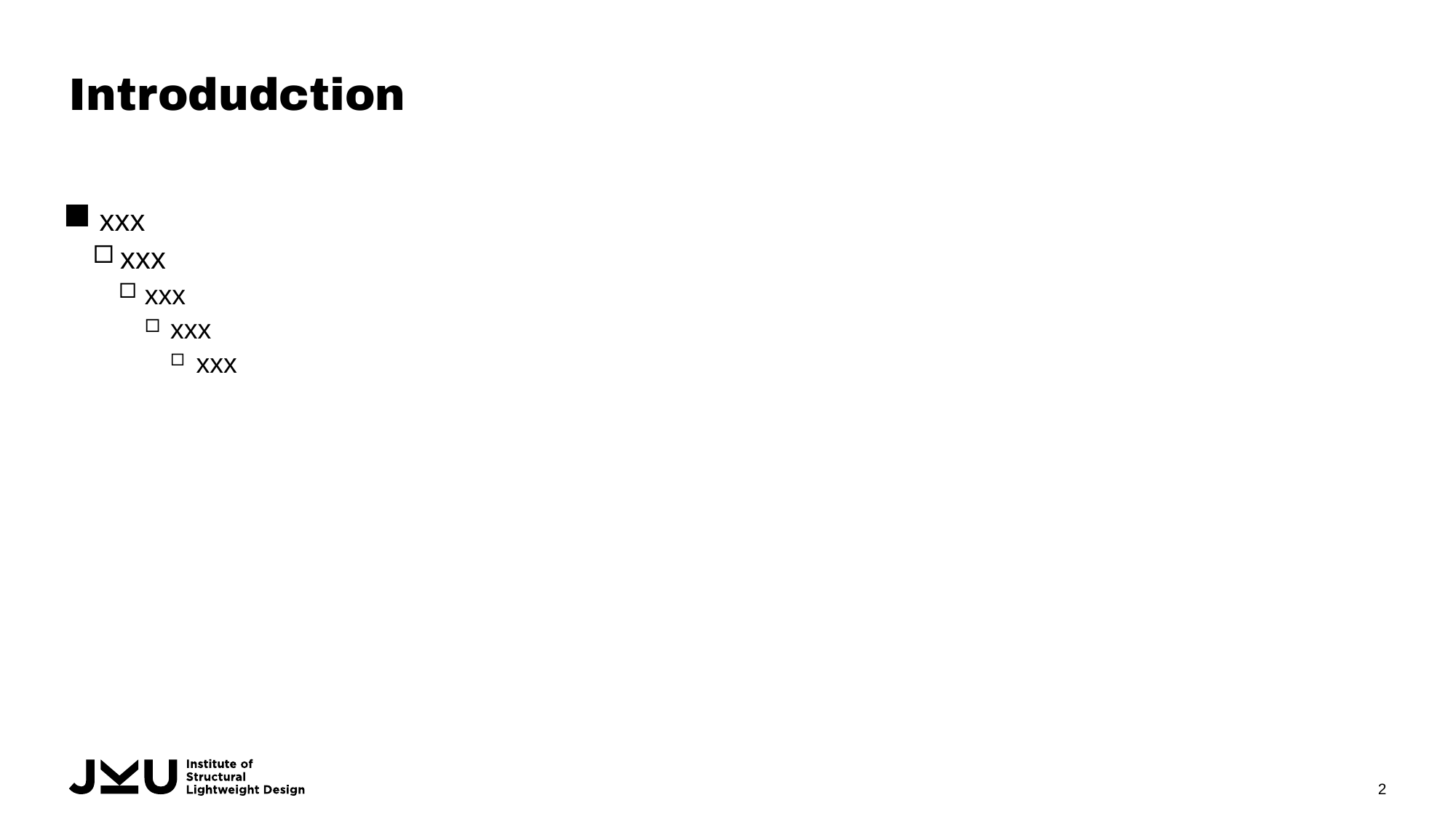

# Introdudction
xxx
xxx
xxx
xxx
xxx

2